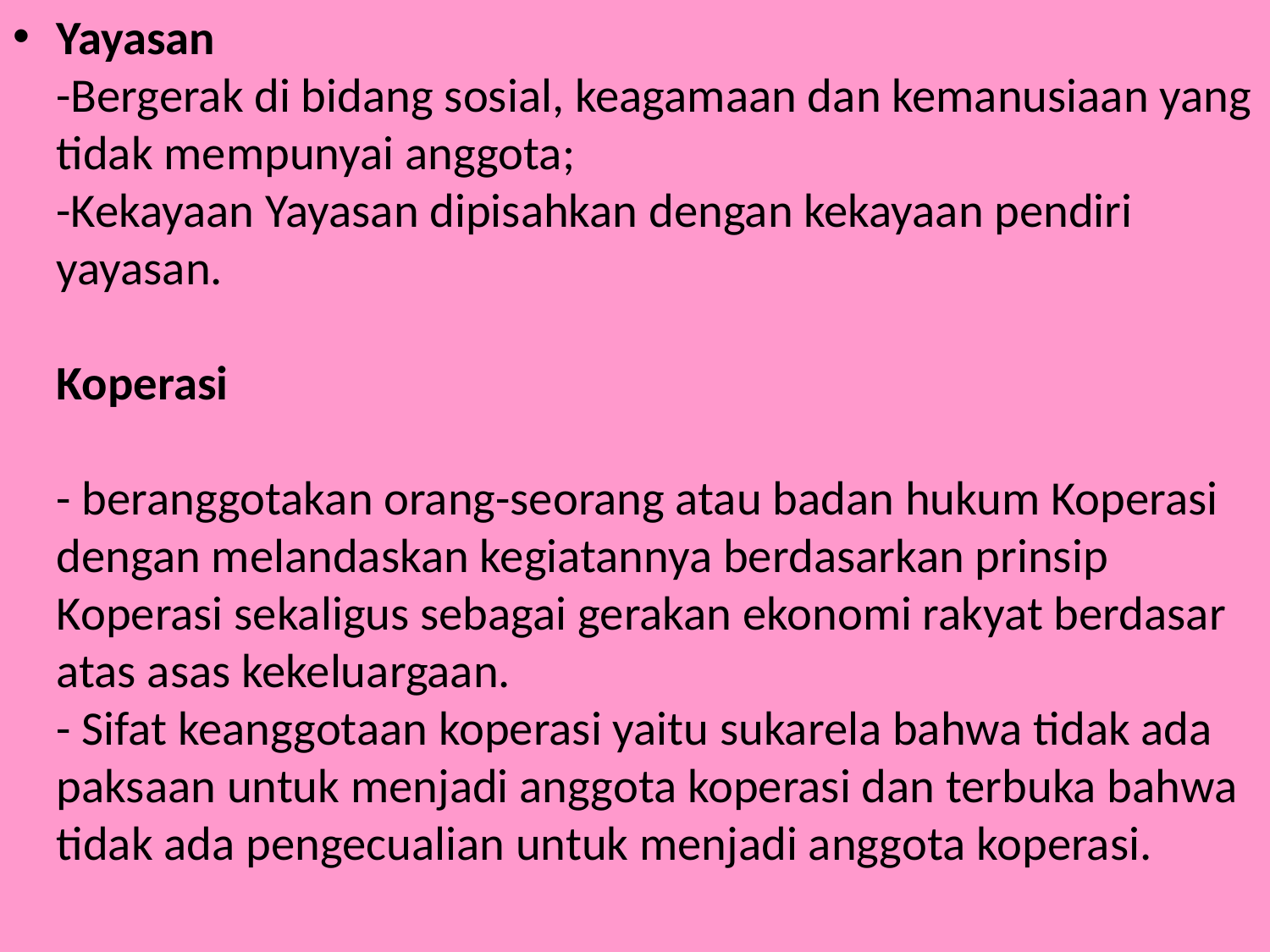

Yayasan
-Bergerak di bidang sosial, keagamaan dan kemanusiaan yang tidak mempunyai anggota;
-Kekayaan Yayasan dipisahkan dengan kekayaan pendiri yayasan.
Koperasi
- beranggotakan orang-seorang atau badan hukum Koperasi dengan melandaskan kegiatannya berdasarkan prinsip Koperasi sekaligus sebagai gerakan ekonomi rakyat berdasar atas asas kekeluargaan.
- Sifat keanggotaan koperasi yaitu sukarela bahwa tidak ada paksaan untuk menjadi anggota koperasi dan terbuka bahwa tidak ada pengecualian untuk menjadi anggota koperasi.